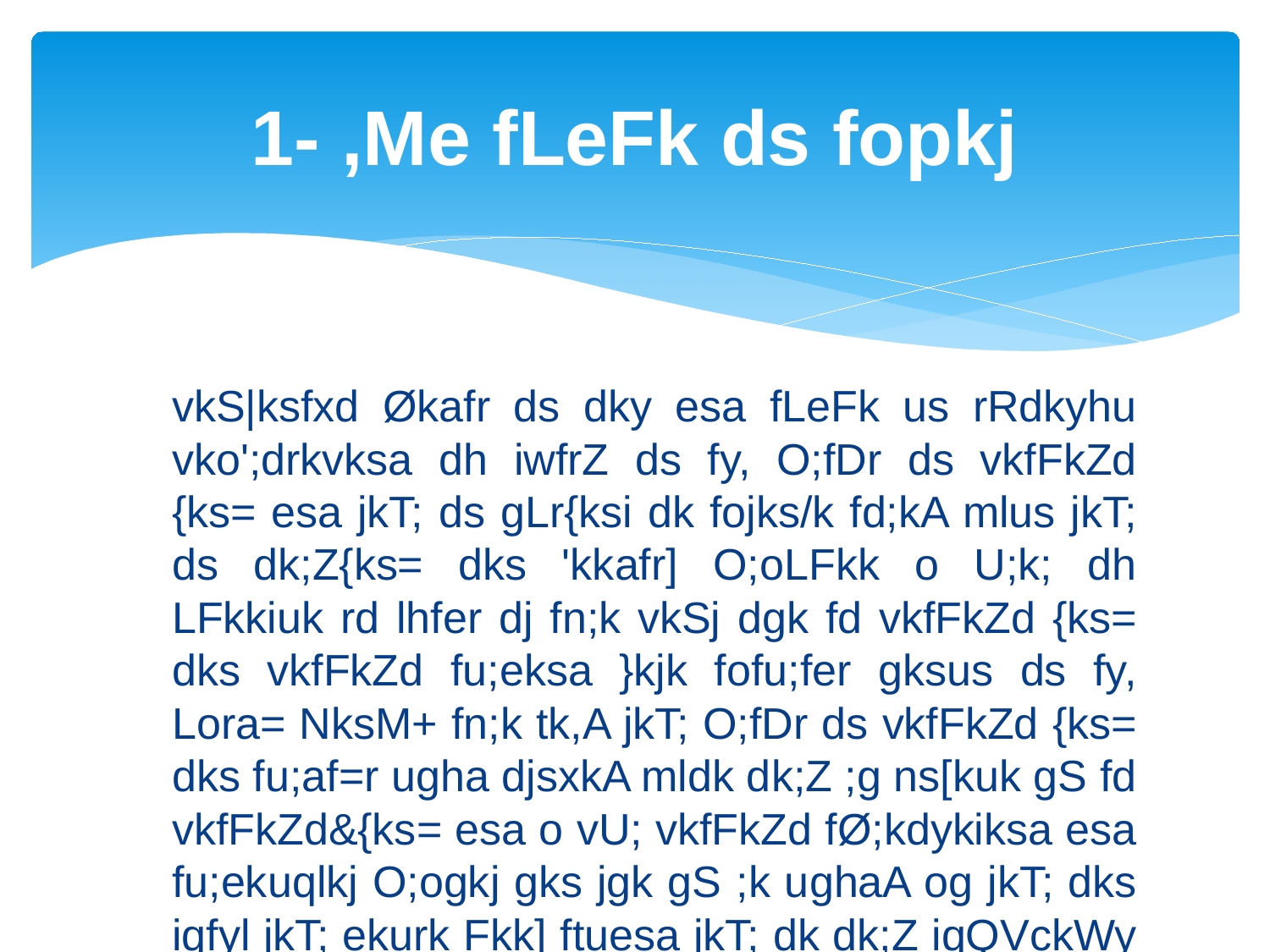

# 1- ,Me fLeFk ds fopkj
	vkS|ksfxd Økafr ds dky esa fLeFk us rRdkyhu vko';drkvksa dh iwfrZ ds fy, O;fDr ds vkfFkZd {ks= esa jkT; ds gLr{ksi dk fojks/k fd;kA mlus jkT; ds dk;Z{ks= dks 'kkafr] O;oLFkk o U;k; dh LFkkiuk rd lhfer dj fn;k vkSj dgk fd vkfFkZd {ks= dks vkfFkZd fu;eksa }kjk fofu;fer gksus ds fy, Lora= NksM+ fn;k tk,A jkT; O;fDr ds vkfFkZd {ks= dks fu;af=r ugha djsxkA mldk dk;Z ;g ns[kuk gS fd vkfFkZd&{ks= esa o vU; vkfFkZd fØ;kdykiksa esa fu;ekuqlkj O;ogkj gks jgk gS ;k ughaA og jkT; dks iqfyl jkT; ekurk Fkk] ftuesa jkT; dk dk;Z iqQVckWy ds [ksy esa jSQjh ds leku cryk;k vkSj dgk fd ftl izdkj fu.kkZ;d Lo;a ugha [ksyrk cfYd ns[krk gS fd lHkh f[kykM+h [ksy ds fu;eksa ds vuqlkj [ksyrs gSaA jkT; dk dk;Z Hkh vkfFkZd {ks= esa [ksy  fu.kkZ;d  leku gS ftls ek= ;g ns[kuk pkfg, fd lEiw.kZ vkfFkZd fØ;k,¡ fu;ekuqlkj py jgh gSa ;k ughaA vkfFkZd {ks= esa jkT; dk gLr{ksi vuqfpr gSA